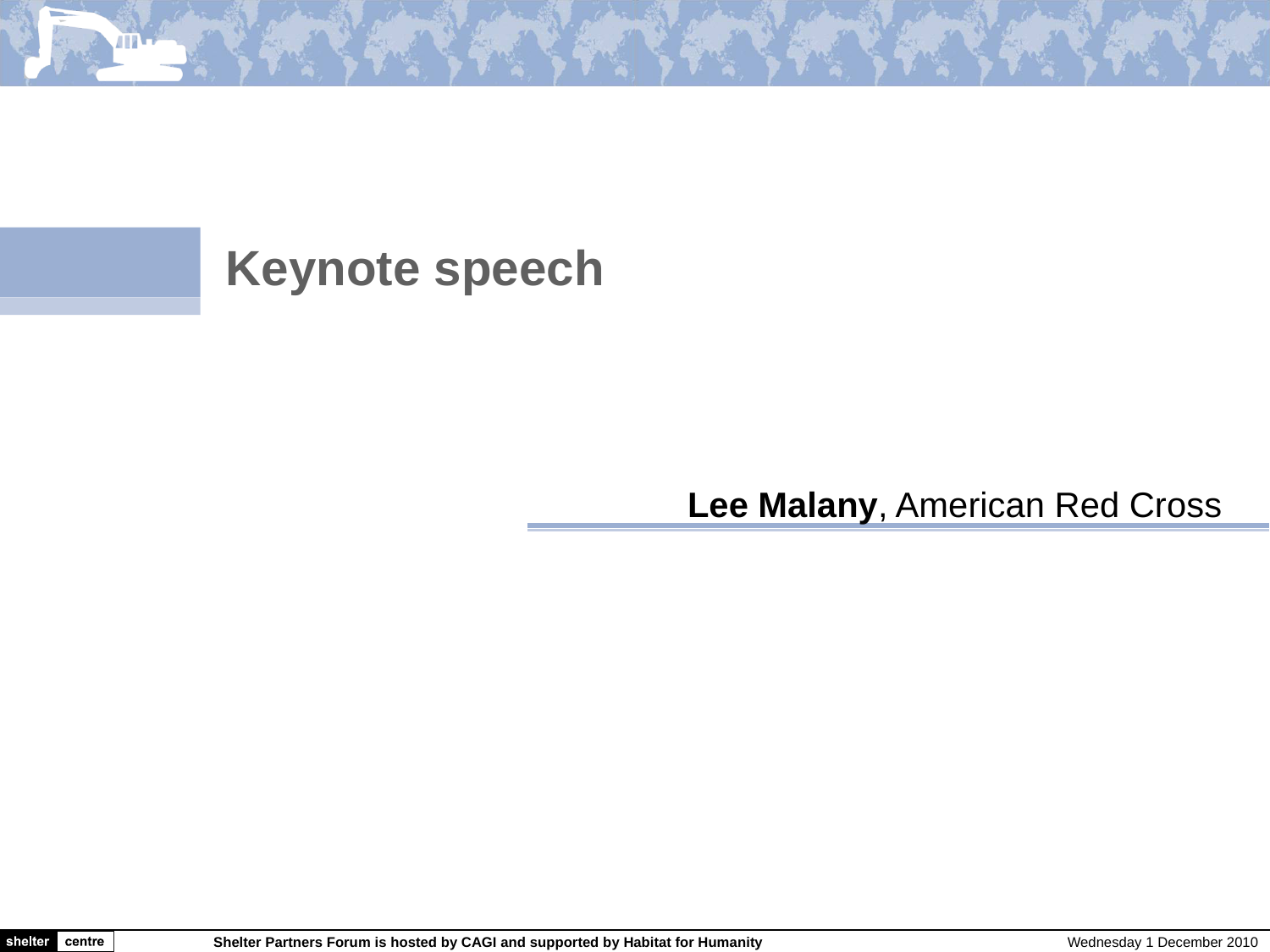

Keynote speech
Lee Malany, American Red Cross